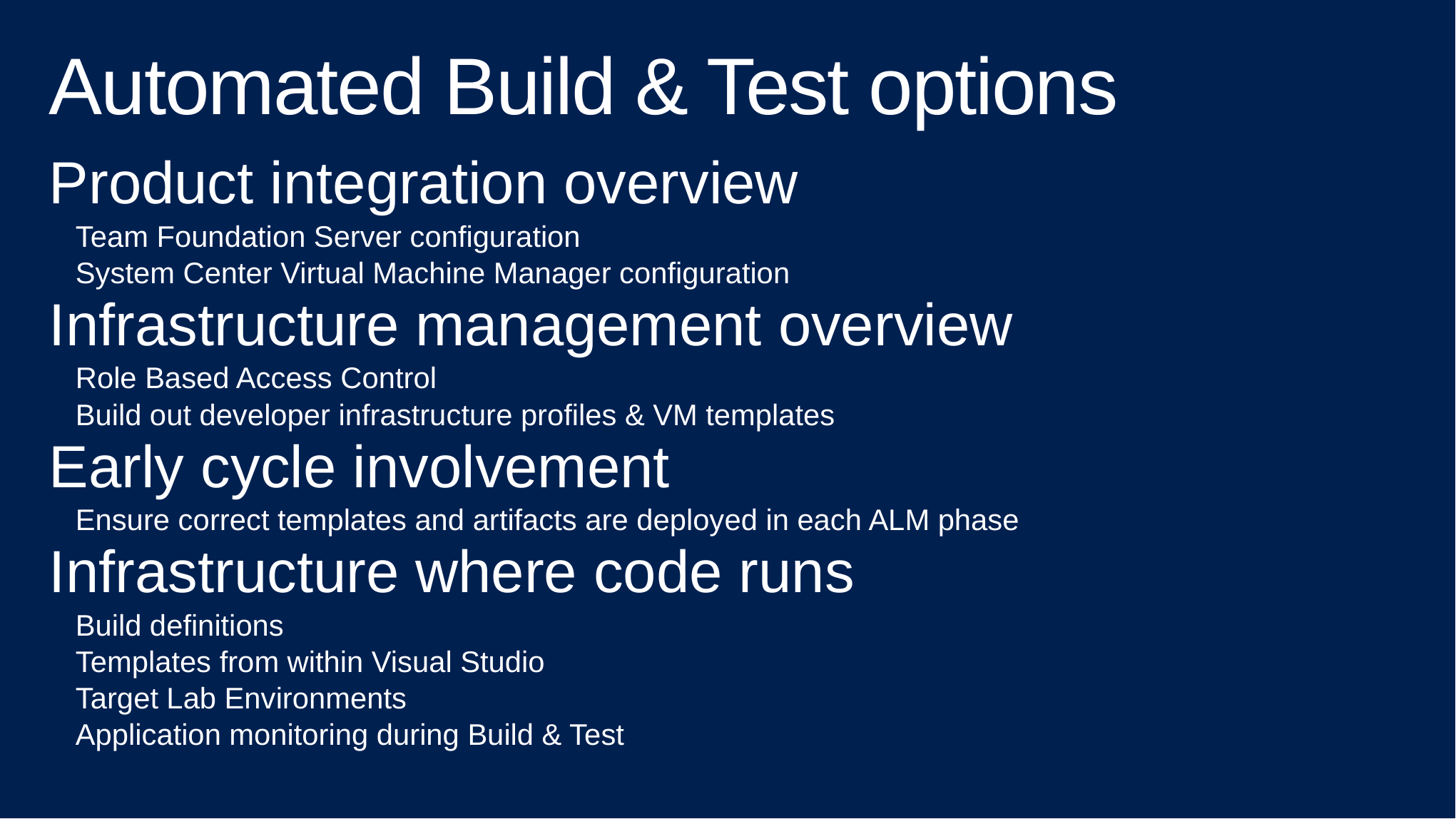

# Automated Build & Test options
Product integration overview
Team Foundation Server configuration
System Center Virtual Machine Manager configuration
Infrastructure management overview
Role Based Access Control
Build out developer infrastructure profiles & VM templates
Early cycle involvement
Ensure correct templates and artifacts are deployed in each ALM phase
Infrastructure where code runs
Build definitions
Templates from within Visual Studio
Target Lab Environments
Application monitoring during Build & Test